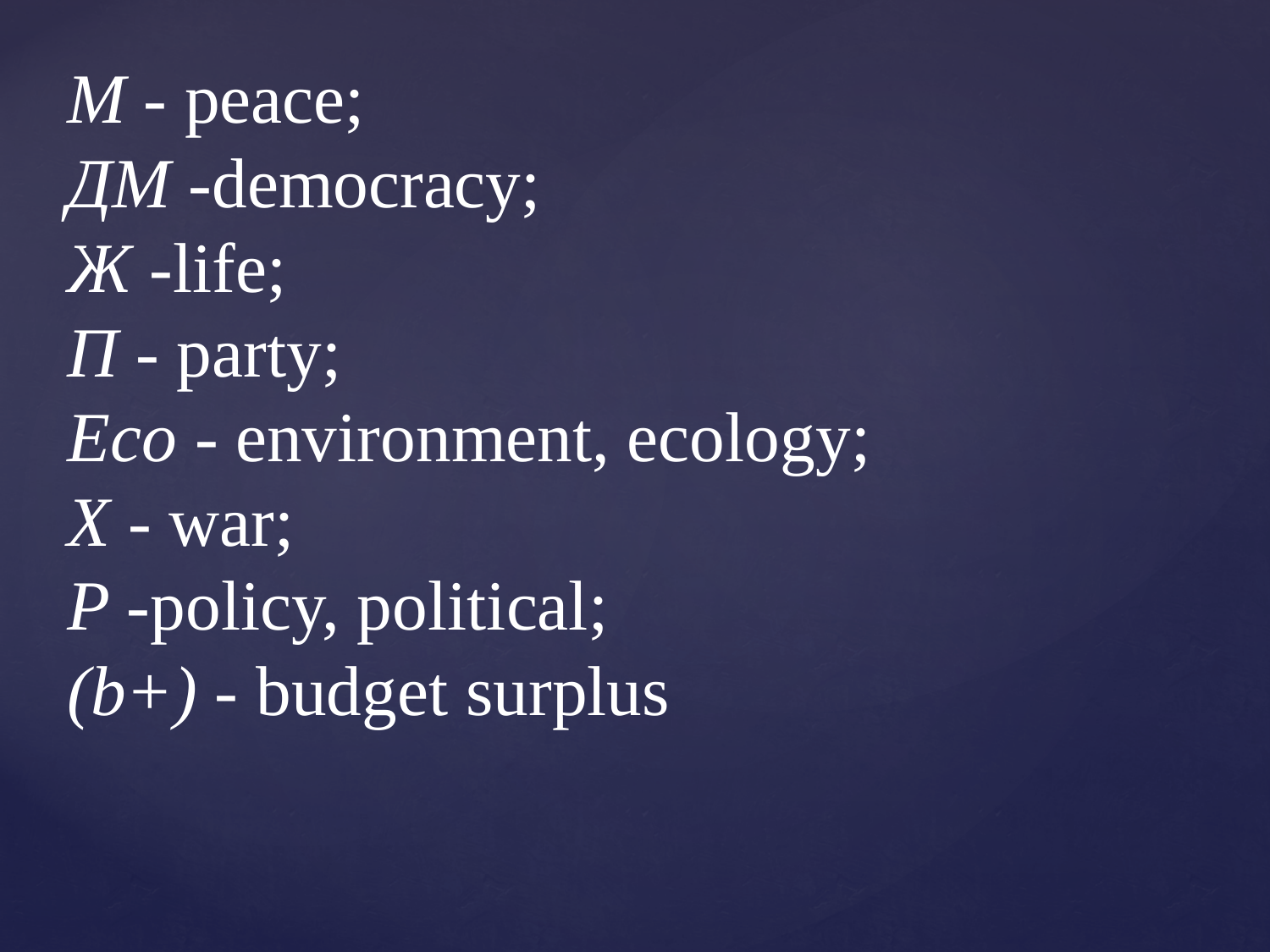

M - peace;
ДМ -democracy;
Ж -life;
П - party;
Eco - environment, ecology;
X - war;
P -policy, political;
(b+) - budget surplus